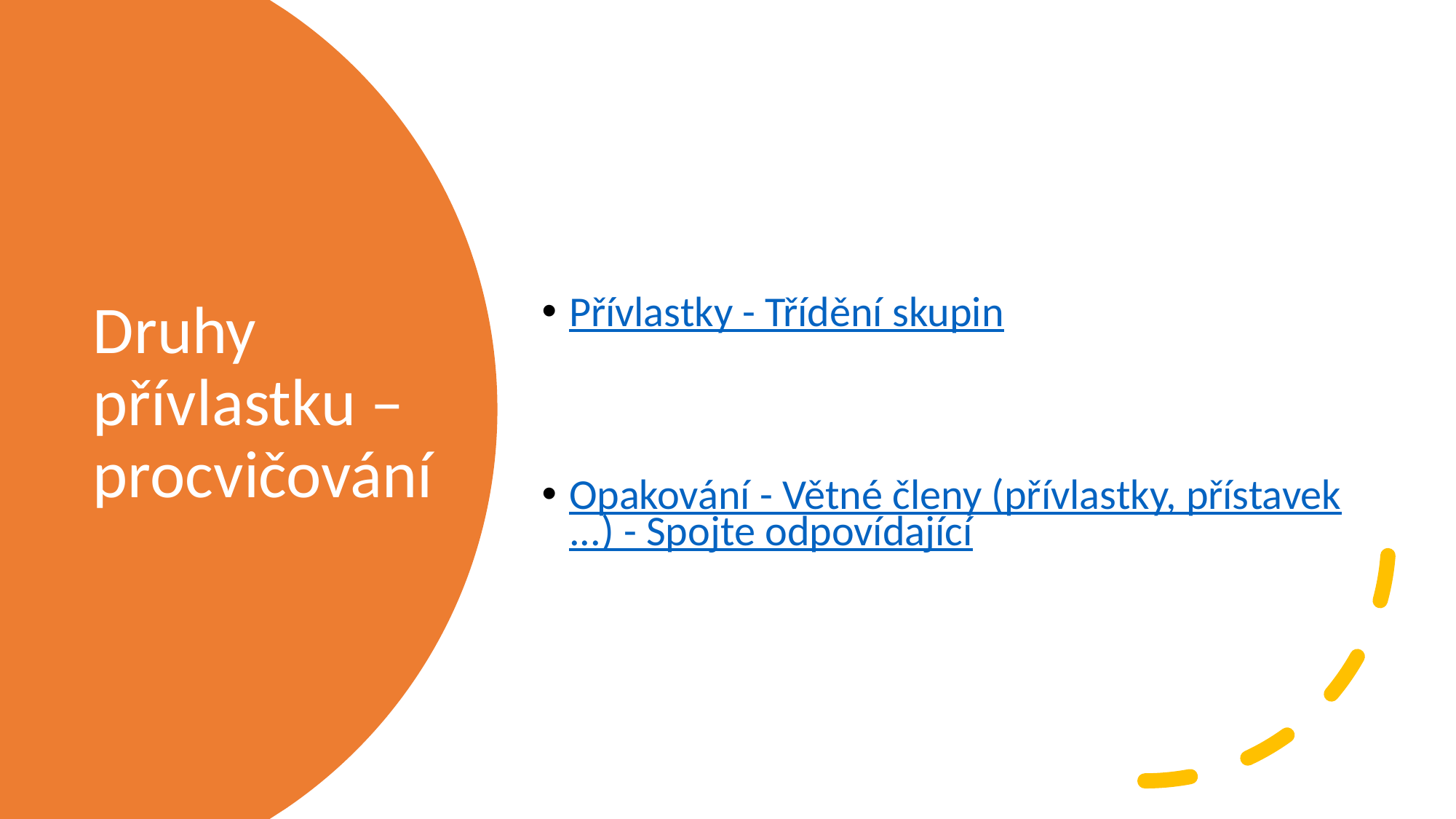

Přívlastky - Třídění skupin

Opakování - Větné členy (přívlastky, přístavek...) - Spojte odpovídající
# Druhy přívlastku – procvičování